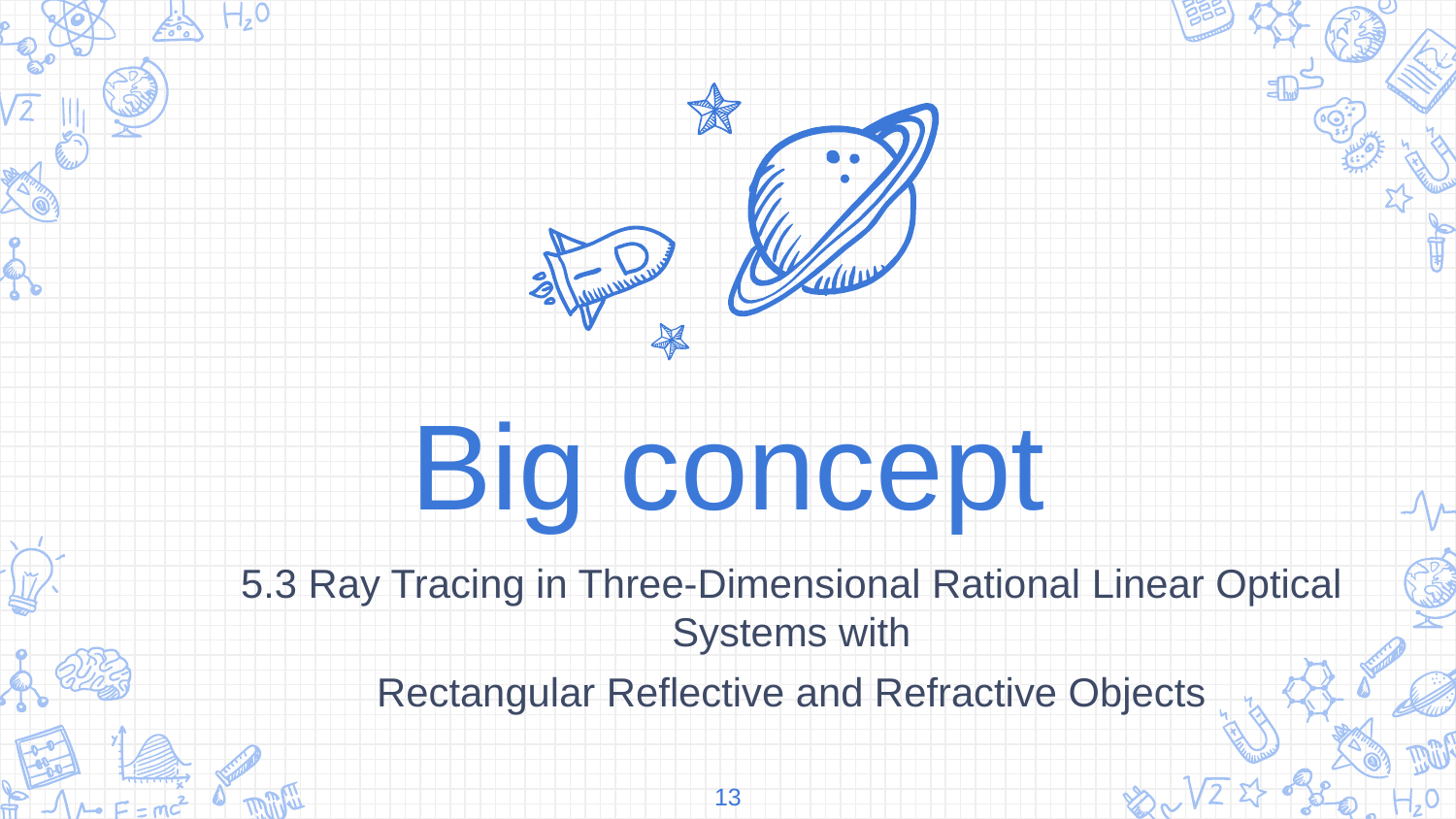

Big concept
5.3 Ray Tracing in Three-Dimensional Rational Linear Optical Systems with
Rectangular Reflective and Refractive Objects

13